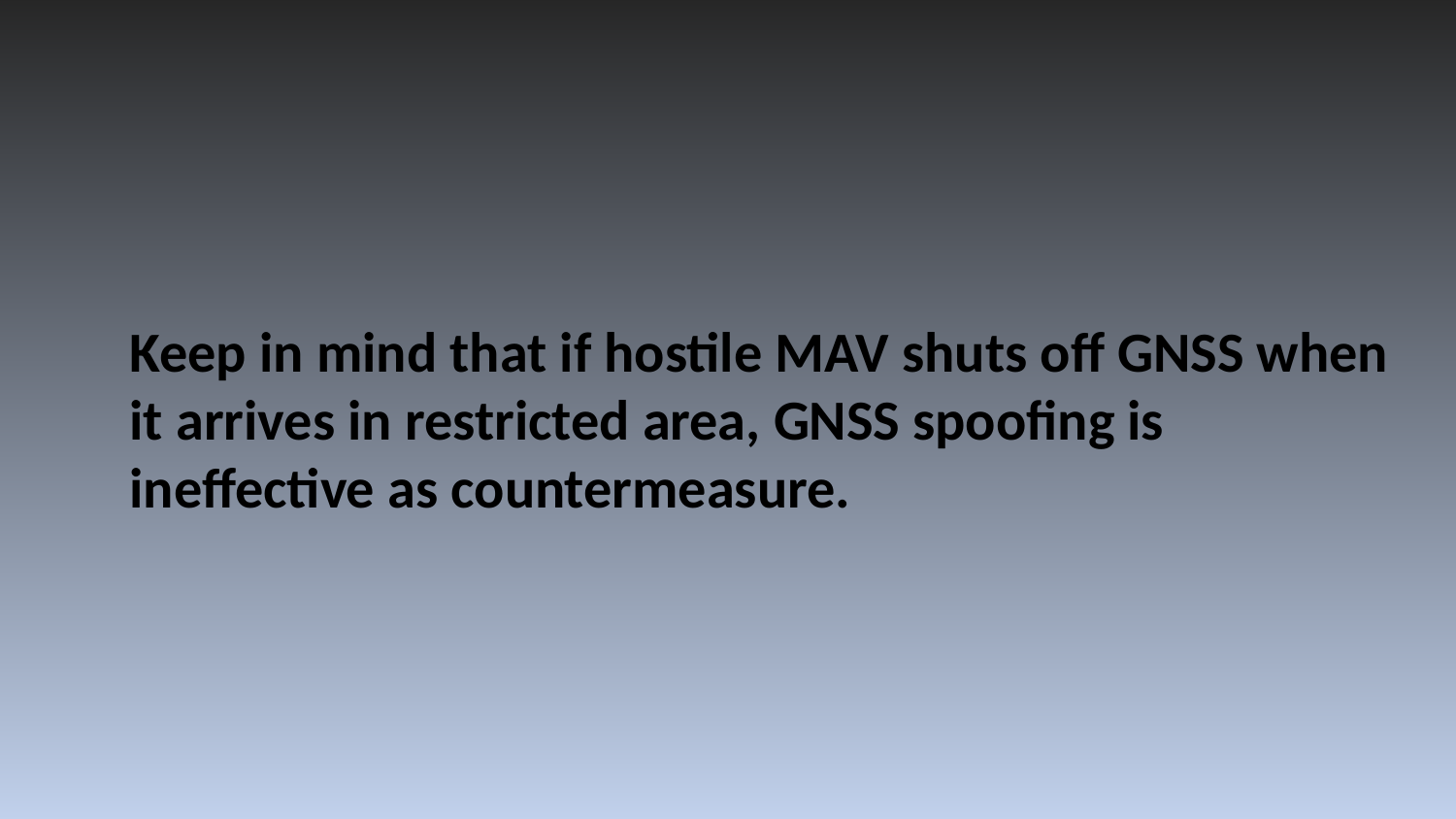

Keep in mind that if hostile MAV shuts off GNSS when it arrives in restricted area, GNSS spoofing is ineffective as countermeasure.